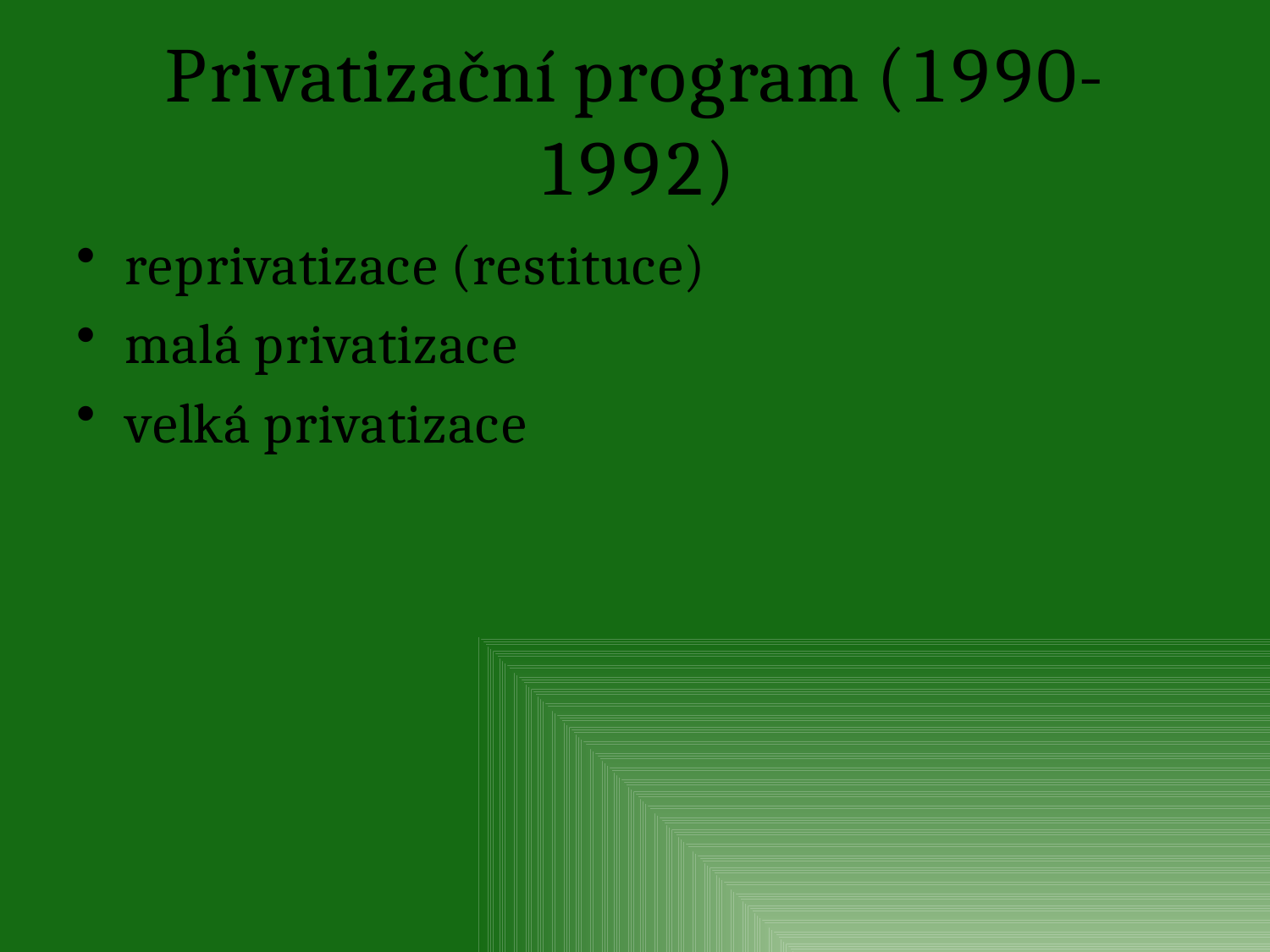

# Privatizační program (1990-1992)
reprivatizace (restituce)
malá privatizace
velká privatizace